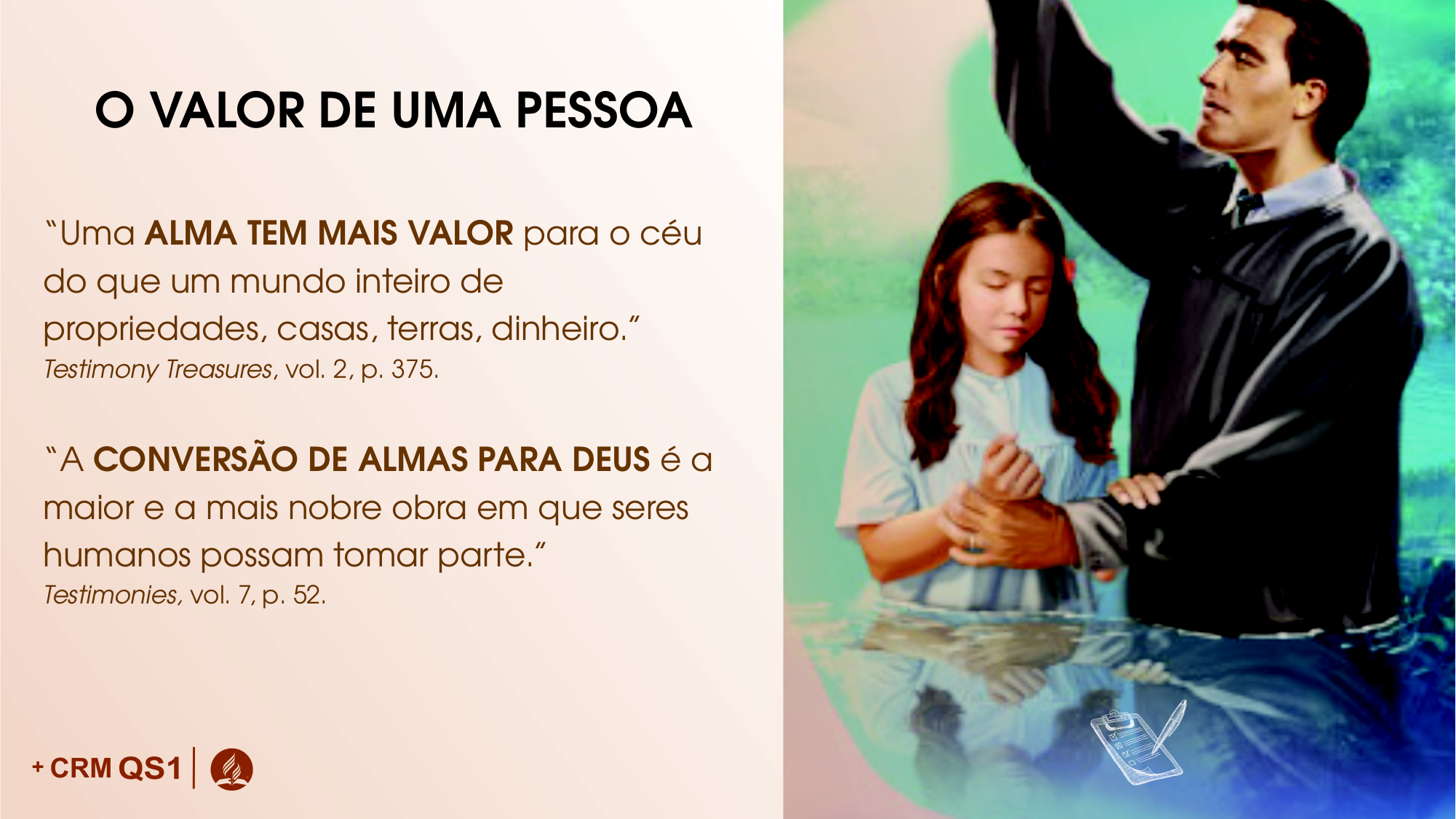

O VALOR DE UMA PESSOA
“Uma ALMA TEM MAIS VALOR para o céu do que um mundo inteiro de propriedades, casas, terras, dinheiro.” Testimony Treasures, vol. 2, p. 375.

“A CONVERSÃO DE ALMAS PARA DEUS é a maior e a mais nobre obra em que seres humanos possam tomar parte.”
Testimonies, vol. 7, p. 52.